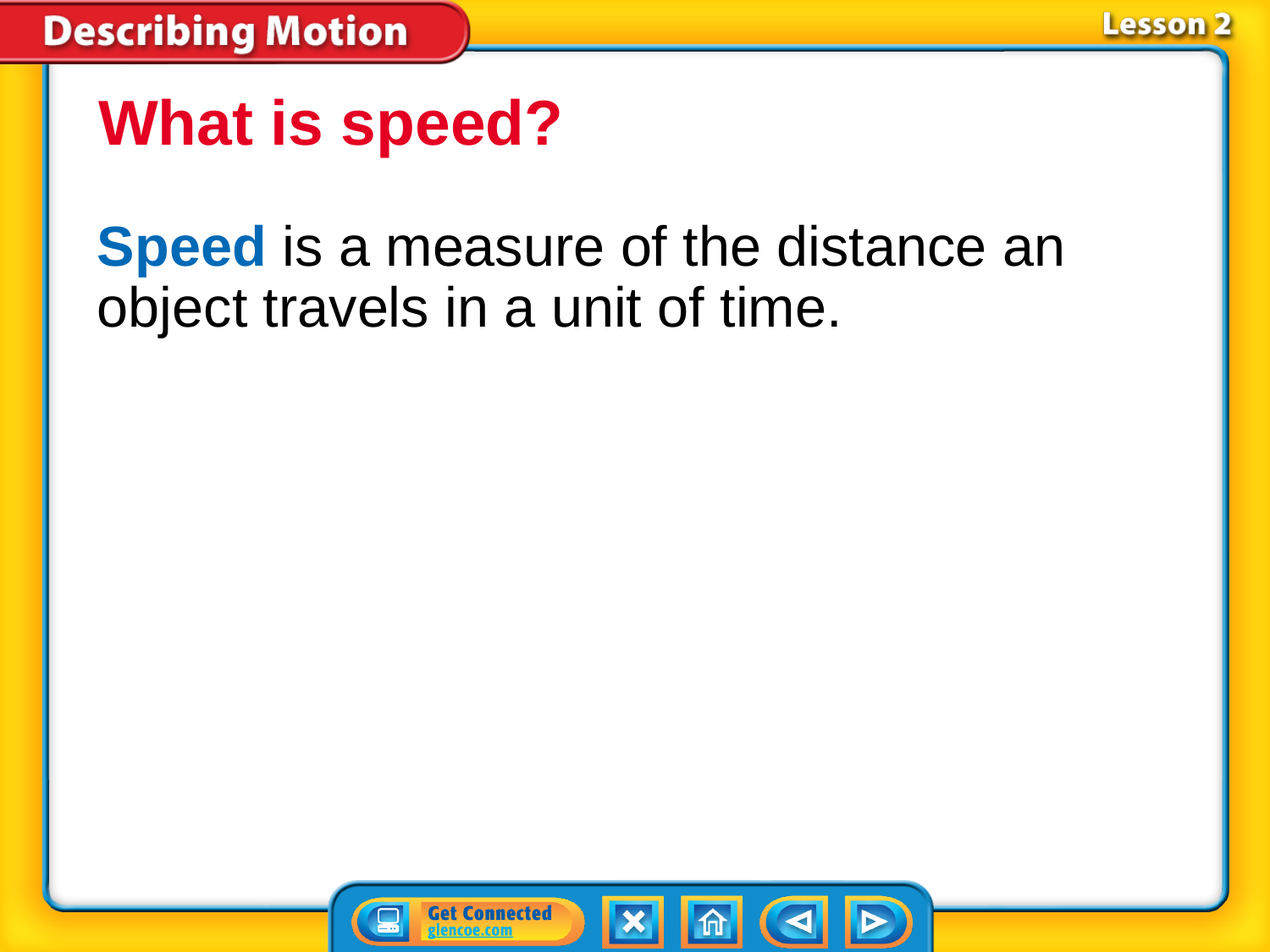

What is speed?
Speed is a measure of the distance an object travels in a unit of time.
# Lesson 2-1